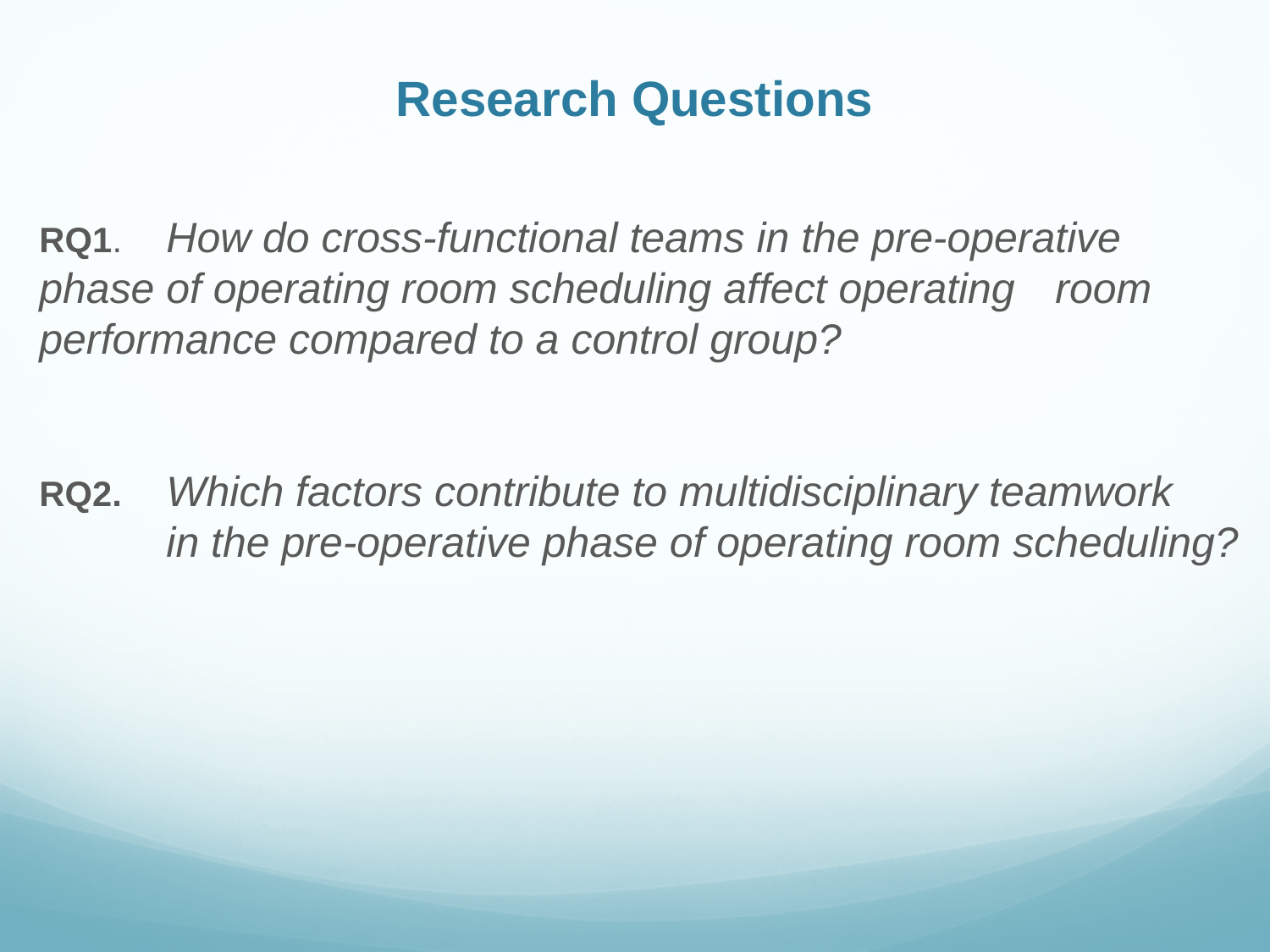

# Research Questions
RQ1. 	How do cross-functional teams in the pre-operative 	phase of operating room scheduling affect operating 	room performance compared to a control group?

RQ2.	Which factors contribute to multidisciplinary teamwork        	in the pre-operative phase of operating room scheduling?